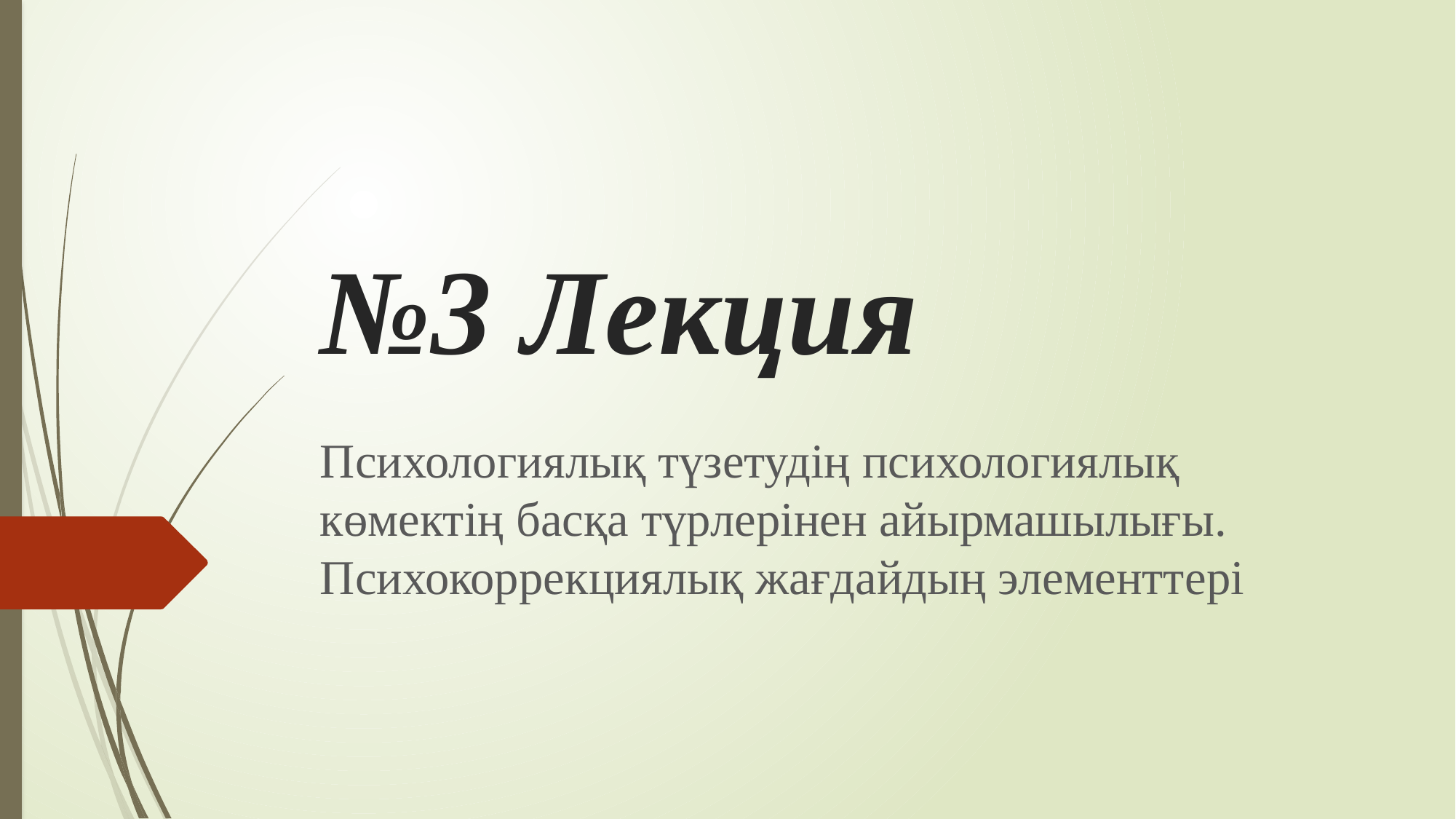

# №3 Лекция
Психологиялық түзетудің психологиялық көмектің басқа түрлерінен айырмашылығы. Психокоррекциялық жағдайдың элементтері